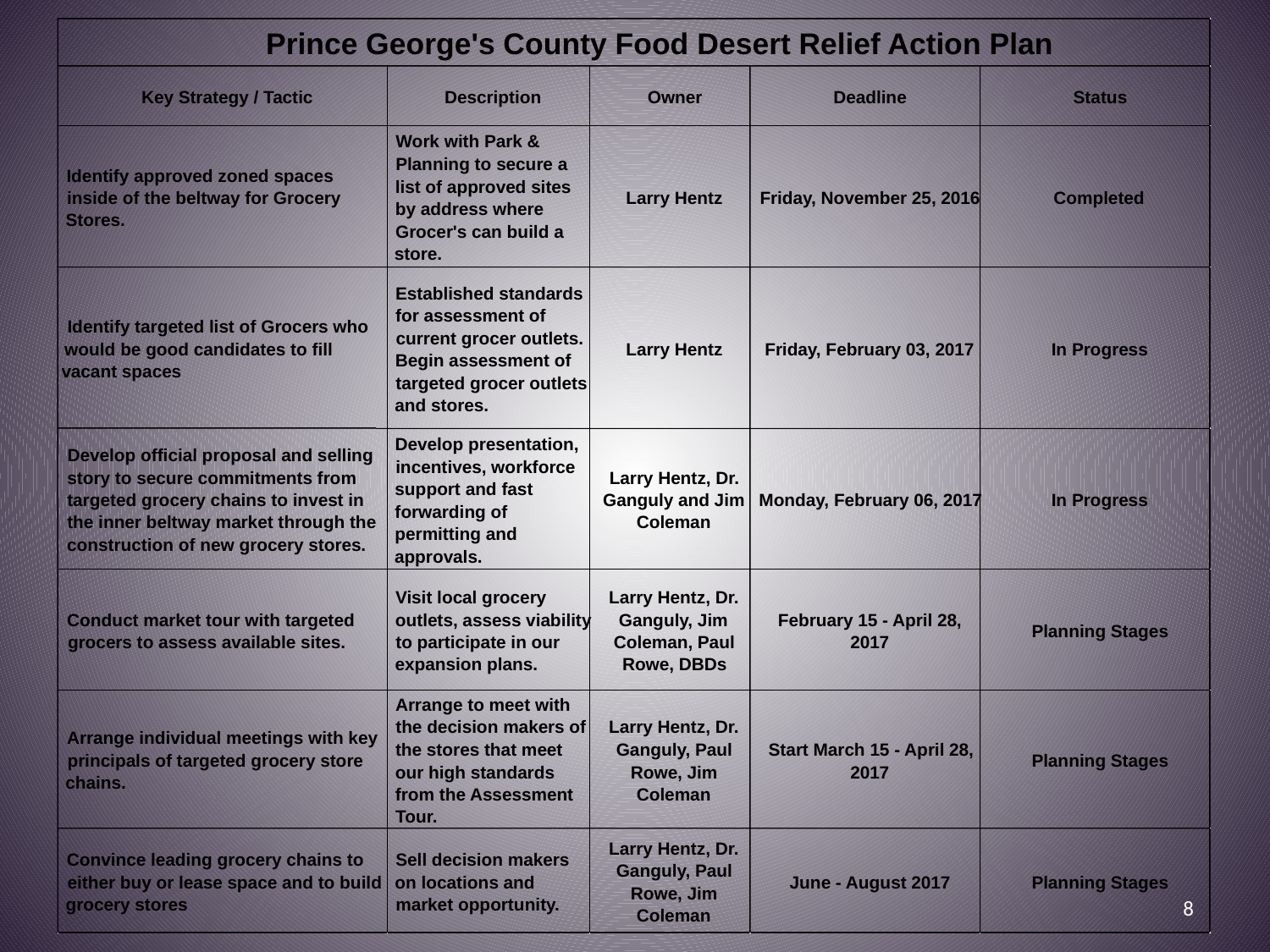

Prince George's County Food Desert Relief Action Plan

Key Strategy / Tactic
Description
Owner
Deadline
Status

Work with Park &
Planning to secure a
Identify approved zoned spaces
list of approved sites
inside of the beltway for Grocery
Larry Hentz
Friday, November 25, 2016
Completed
by address where
Stores.
Grocer's can build a
store.

Established standards
for assessment of
Identify targeted list of Grocers who
current grocer outlets.
would be good candidates to fill
Larry Hentz
Friday, February 03, 2017
In Progress
Begin assessment of
vacant spaces
targeted grocer outlets
and stores.

Develop presentation,
Develop official proposal and selling
incentives, workforce
story to secure commitments from
Larry Hentz, Dr.
support and fast
targeted grocery chains to invest in
Ganguly and Jim
Monday, February 06, 2017
In Progress
forwarding of
the inner beltway market through the
Coleman
permitting and
construction of new grocery stores.
approvals.

Visit local grocery
Larry Hentz, Dr.
Conduct market tour with targeted
outlets, assess viability
Ganguly, Jim
February 15 - April 28,
Planning Stages
grocers to assess available sites.
to participate in our
Coleman, Paul
2017
expansion plans.
Rowe, DBDs

Arrange to meet with
the decision makers of
Larry Hentz, Dr.
Arrange individual meetings with key
the stores that meet
Ganguly, Paul
Start March 15 - April 28,
principals of targeted grocery store
Planning Stages
our high standards
Rowe, Jim
2017
chains.
from the Assessment
Coleman
Tour.

Larry Hentz, Dr.
Convince leading grocery chains to
Sell decision makers
Ganguly, Paul
either buy or lease space and to build
on locations and
June - August 2017
Planning Stages
Rowe, Jim
grocery stores
market opportunity.
Coleman

8